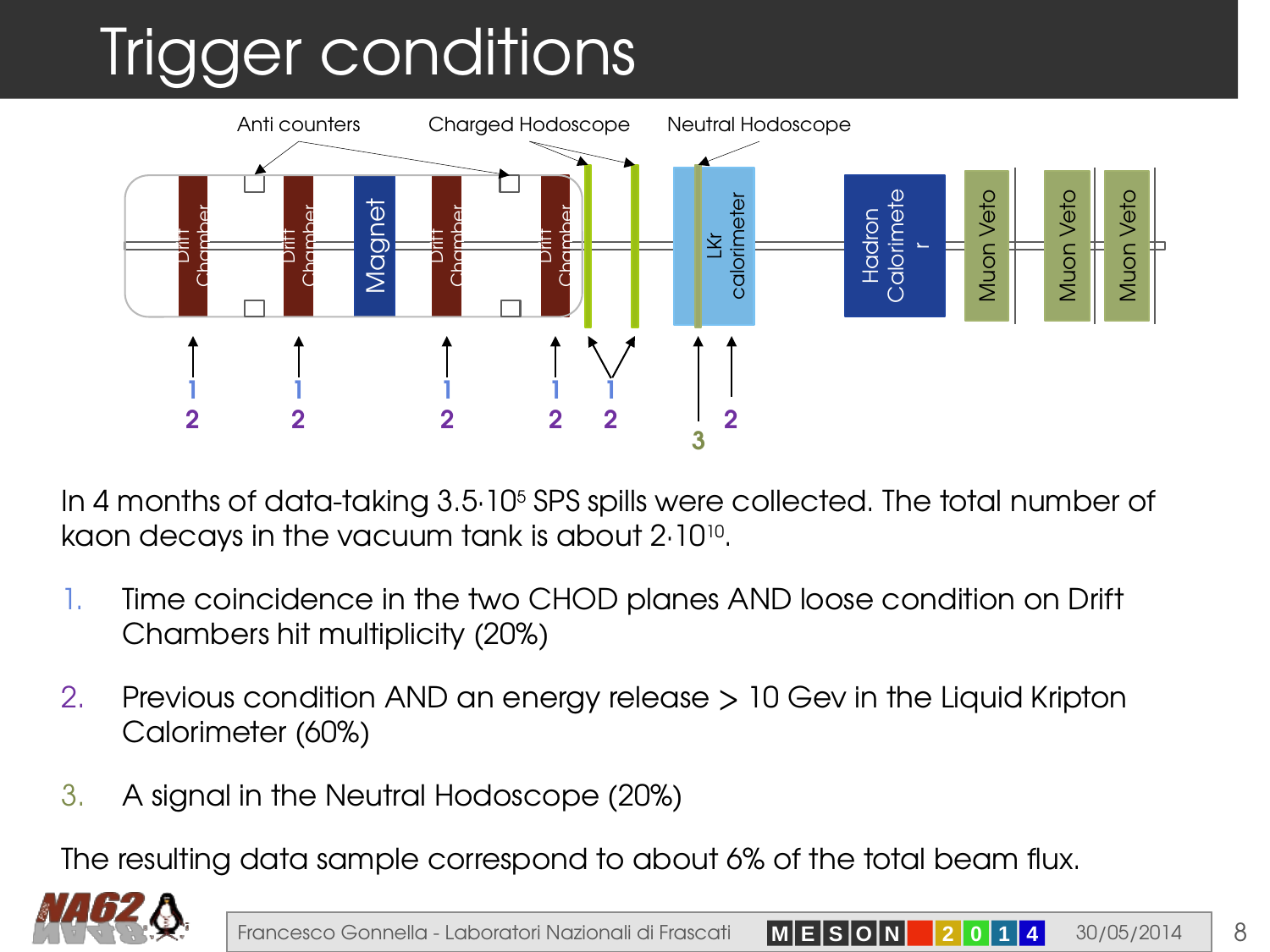

# Trigger conditions
Anti counters
Charged Hodoscope
Neutral Hodoscope

LKr calorimeter
Muon Veto
Muon Veto
Muon Veto

Drift Chamber
Drift Chamber
Magnet
Drift Chamber
Drift Chamber
Hadron
Calorimeter

3
1
2
1
2
1
2
1
2
1
2

2
In 4 months of data-taking 3.5·105 SPS spills were collected. The total number of kaon decays in the vacuum tank is about 2·1010.
Time coincidence in the two CHOD planes AND loose condition on Drift Chambers hit multiplicity (20%)
Previous condition AND an energy release > 10 Gev in the Liquid Kripton Calorimeter (60%)
A signal in the Neutral Hodoscope (20%)
The resulting data sample correspond to about 6% of the total beam flux.

8